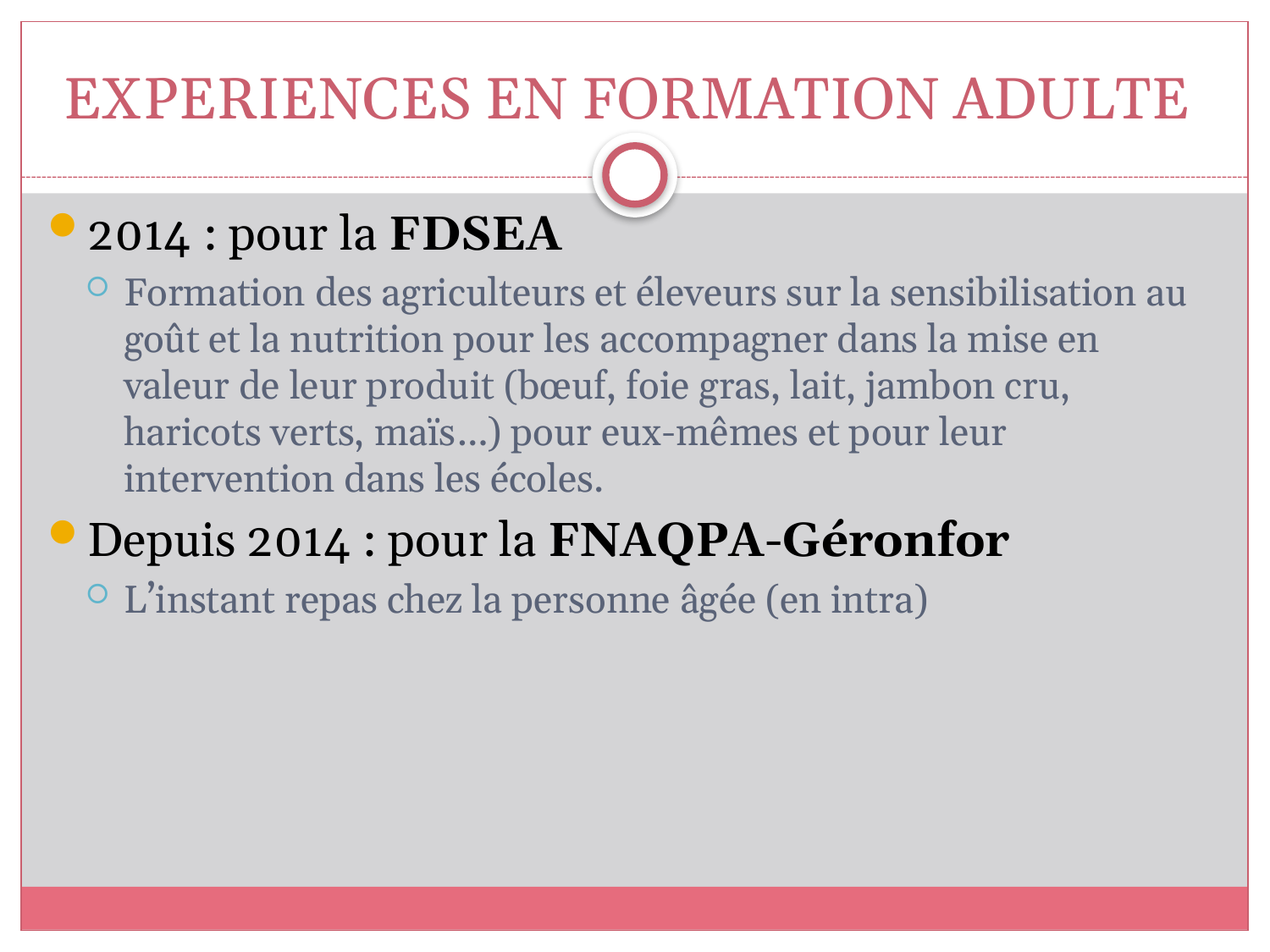

# EXPERIENCES EN FORMATION ADULTE
2014 : pour la FDSEA
Formation des agriculteurs et éleveurs sur la sensibilisation au goût et la nutrition pour les accompagner dans la mise en valeur de leur produit (bœuf, foie gras, lait, jambon cru, haricots verts, maïs…) pour eux-mêmes et pour leur intervention dans les écoles.
Depuis 2014 : pour la FNAQPA-Géronfor
L’instant repas chez la personne âgée (en intra)